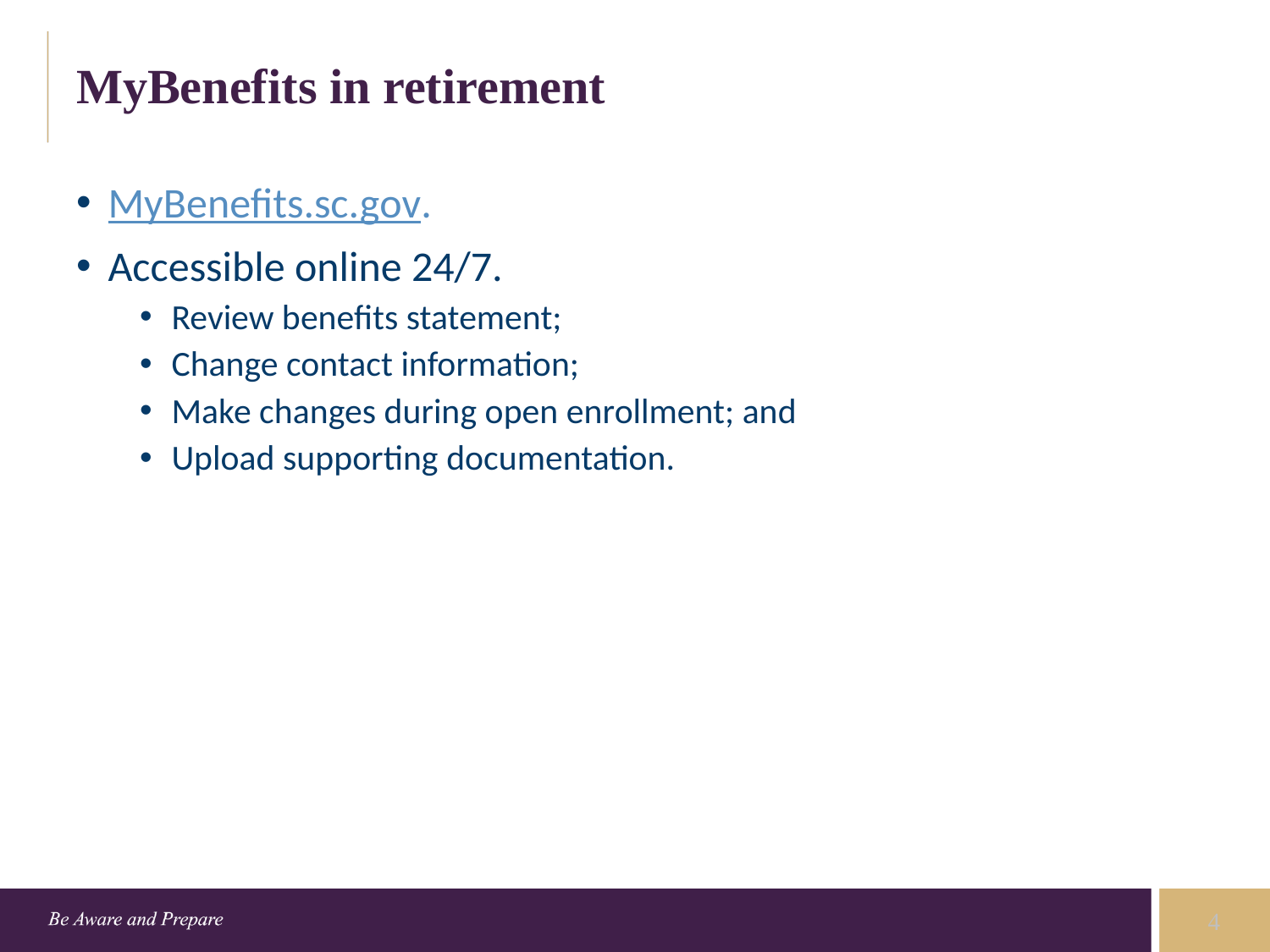

# MyBenefits in retirement
MyBenefits.sc.gov.
Accessible online 24/7.
Review benefits statement;
Change contact information;
Make changes during open enrollment; and
Upload supporting documentation.
4